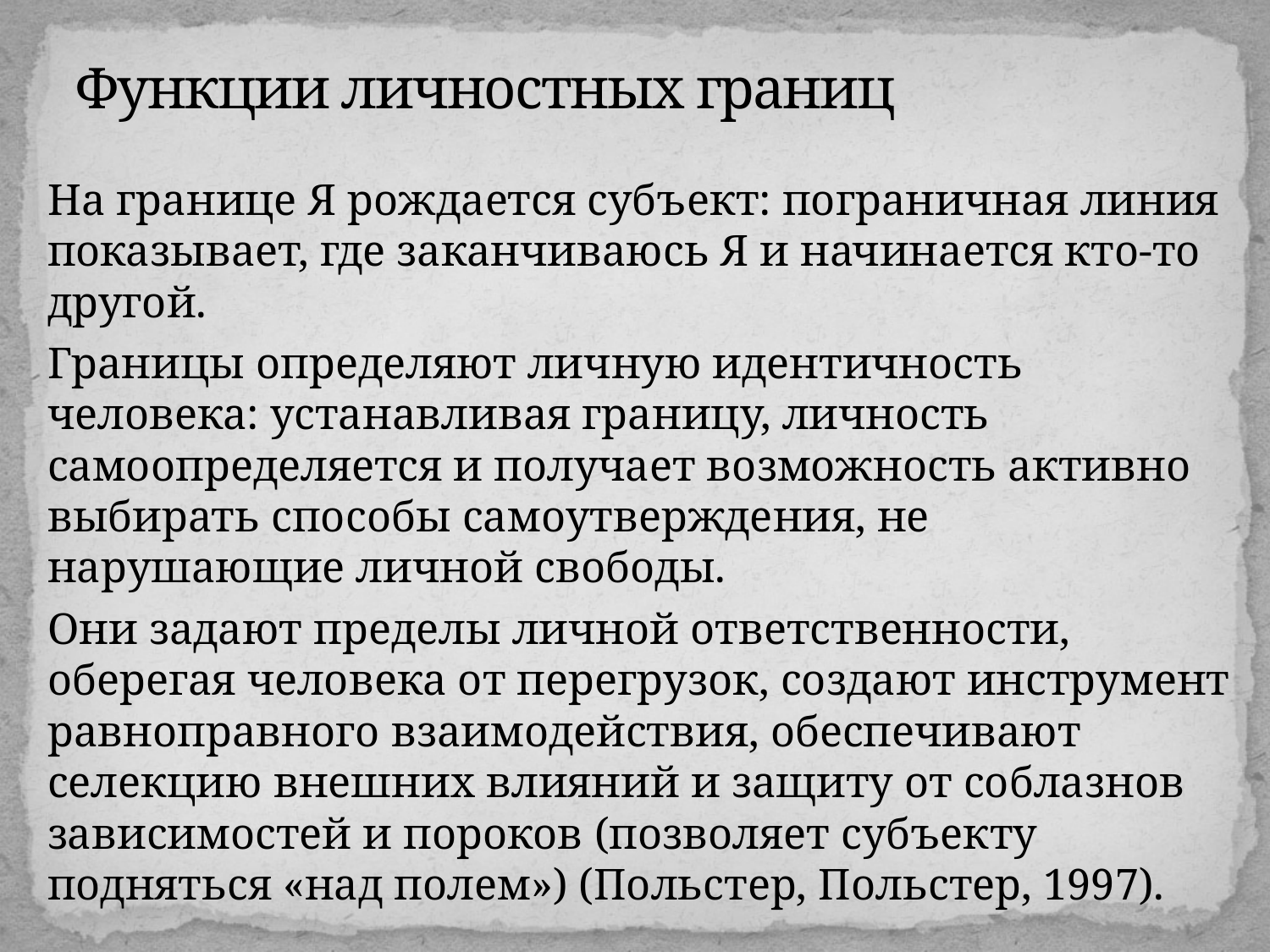

# Функции личностных границ
На границе Я рождается субъект: пограничная линия показывает, где заканчиваюсь Я и начинается кто-то другой.
Границы определяют личную идентичность человека: устанавливая границу, личность самоопределяется и получает возможность активно выбирать способы самоутверждения, не нарушающие личной свободы.
Они задают пределы личной ответственности, оберегая человека от перегрузок, создают инструмент равноправного взаимодействия, обеспечивают селекцию внешних влияний и защиту от соблазнов зависимостей и пороков (позволяет субъекту подняться «над полем») (Польстер, Польстер, 1997).